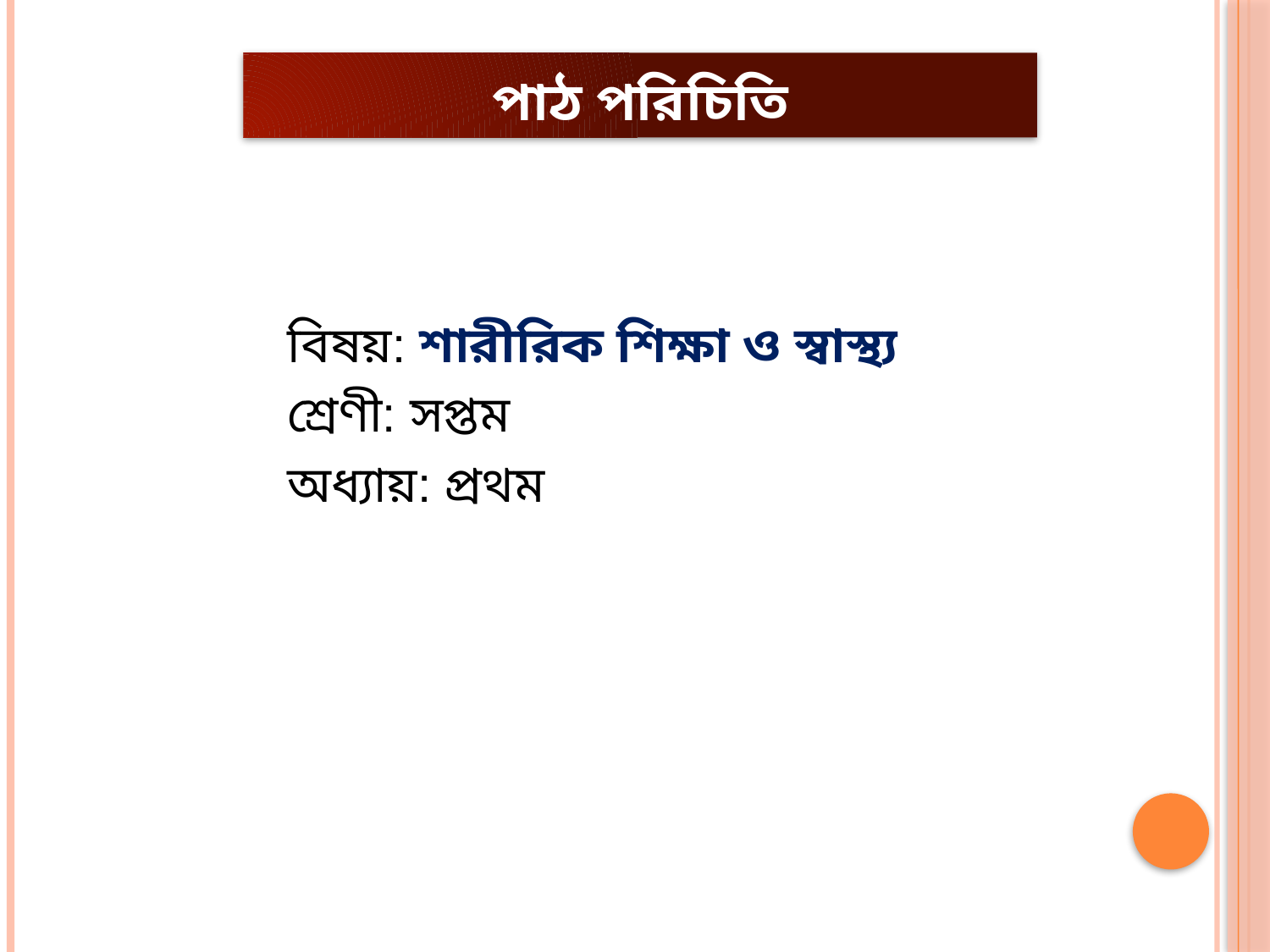

# পাঠ পরিচিতি
বিষয়: শারীরিক শিক্ষা ও স্বাস্থ্য
শ্রেণী: সপ্তম
অধ্যায়: প্রথম